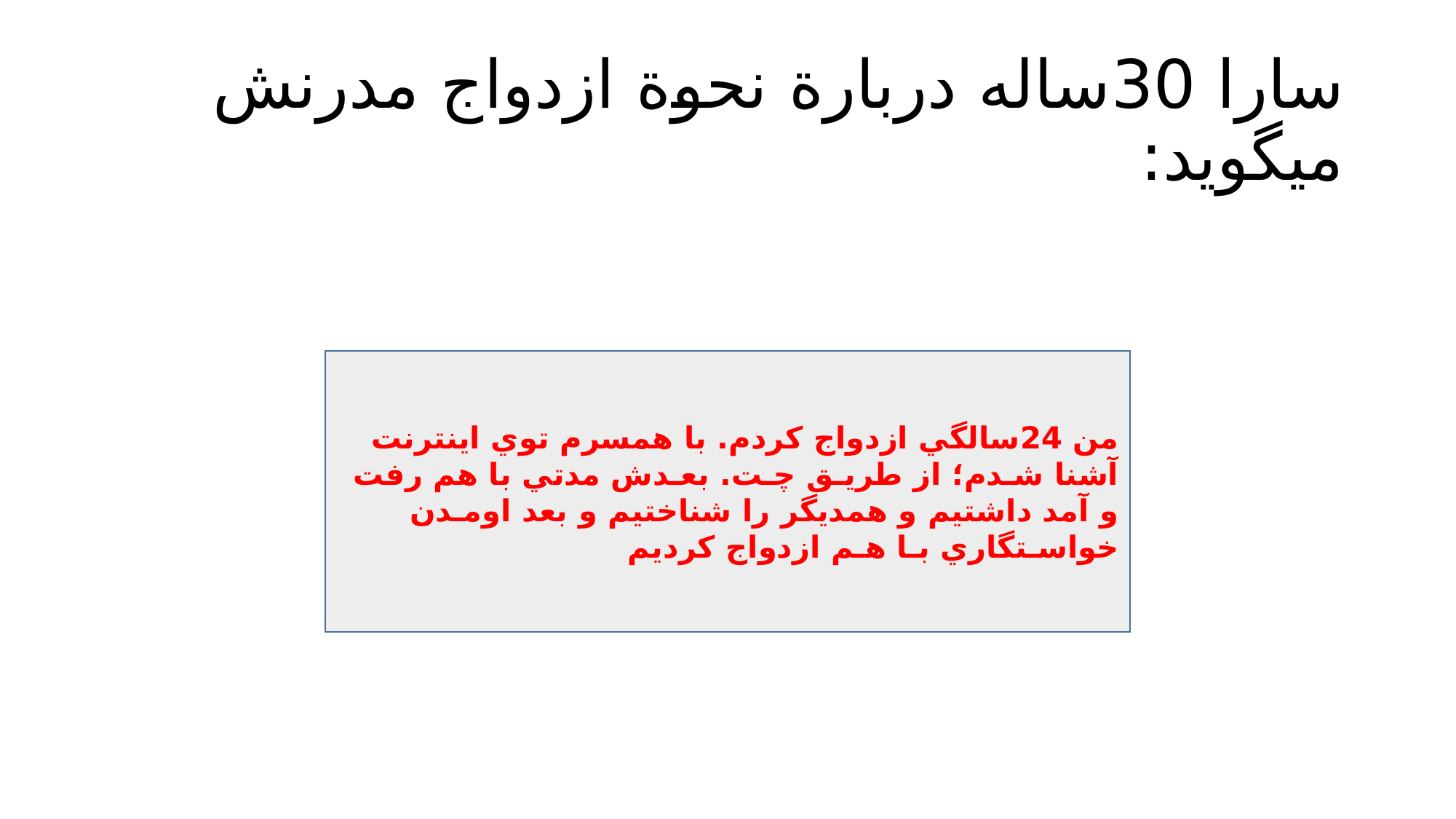

# سارا 30ساله دربارة نحوة ازدواج مدرنش ميگويد:

من 24سالگي ازدواج كردم. با همسرم توي اينترنت آشنا شـدم؛ از طريـق چـت. بعـدش مدتي با هم رفت و آمد داشتيم و همديگر را شناختيم و بعد اومـدن خواسـتگاري بـا هـم ازدواج كرديم